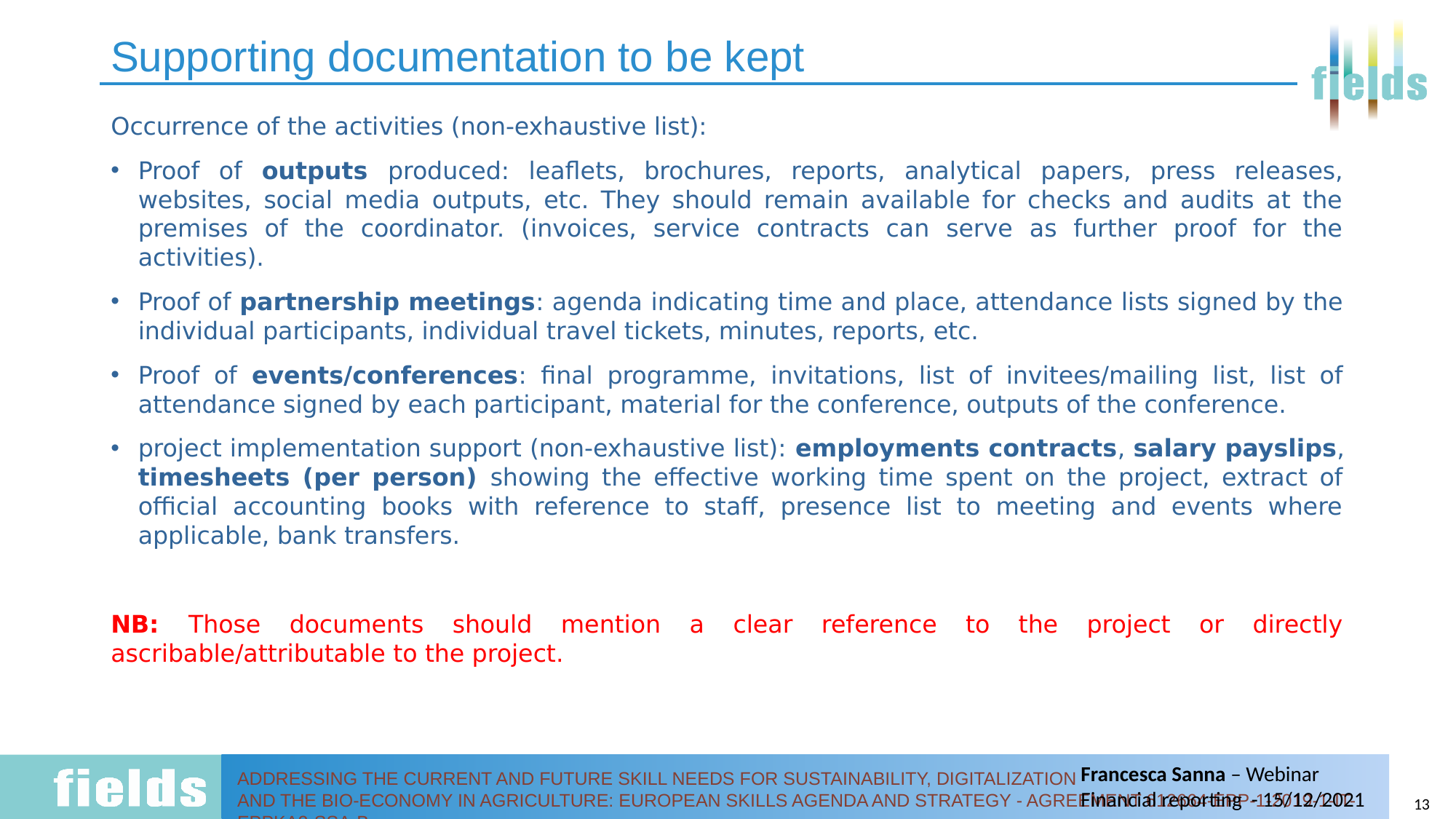

# Supporting documentation to be kept
Occurrence of the activities (non-exhaustive list):
Proof of outputs produced: leaflets, brochures, reports, analytical papers, press releases, websites, social media outputs, etc. They should remain available for checks and audits at the premises of the coordinator. (invoices, service contracts can serve as further proof for the activities).
Proof of partnership meetings: agenda indicating time and place, attendance lists signed by the individual participants, individual travel tickets, minutes, reports, etc.
Proof of events/conferences: final programme, invitations, list of invitees/mailing list, list of attendance signed by each participant, material for the conference, outputs of the conference.
project implementation support (non-exhaustive list): employments contracts, salary payslips, timesheets (per person) showing the effective working time spent on the project, extract of official accounting books with reference to staff, presence list to meeting and events where applicable, bank transfers.

NB: Those documents should mention a clear reference to the project or directly ascribable/attributable to the project.
13